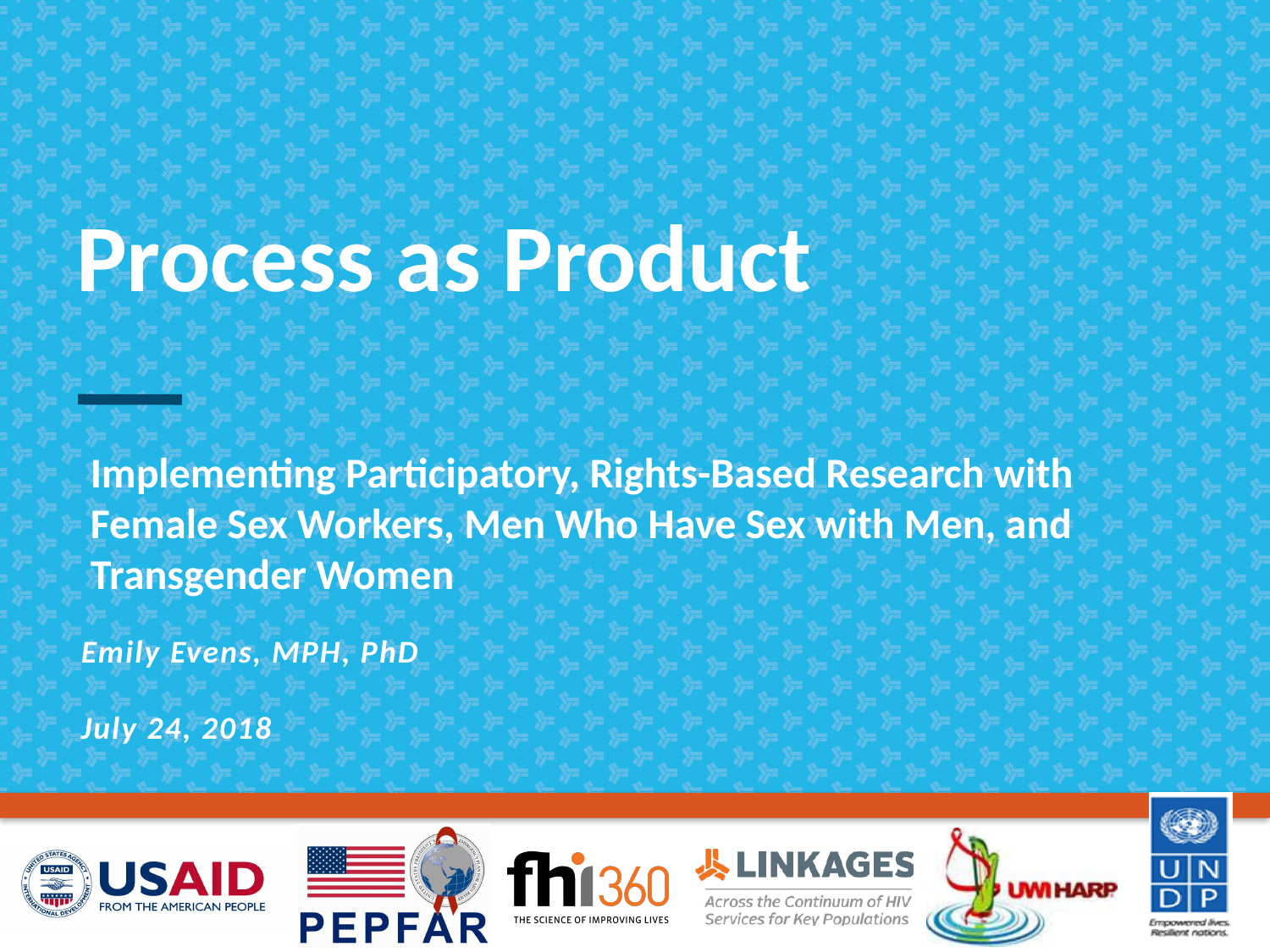

# Process as Product
Implementing Participatory, Rights-Based Research with Female Sex Workers, Men Who Have Sex with Men, and Transgender Women
Emily Evens, MPH, PhD

July 24, 2018